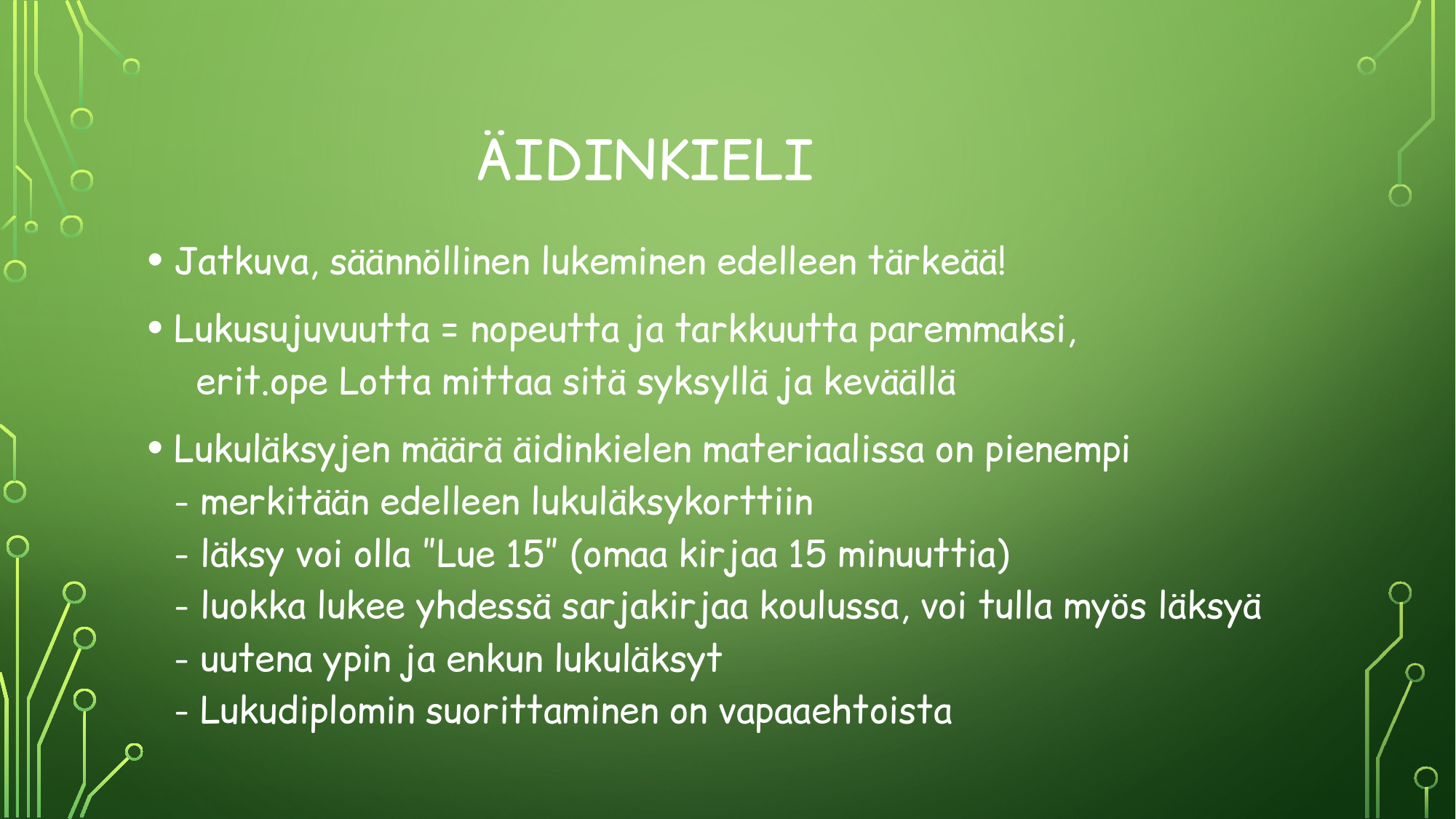

# äidinkieli
Jatkuva, säännöllinen lukeminen edelleen tärkeää!
Lukusujuvuutta = nopeutta ja tarkkuutta paremmaksi,
  erit.ope Lotta mittaa sitä syksyllä ja keväällä
Lukuläksyjen määrä äidinkielen materiaalissa on pienempi
- merkitään edelleen lukuläksykorttiin
- läksy voi olla ”Lue 15” (omaa kirjaa 15 minuuttia)
- luokka lukee yhdessä sarjakirjaa koulussa, voi tulla myös läksyä
- uutena ypin ja enkun lukuläksyt
- Lukudiplomin suorittaminen on vapaaehtoista